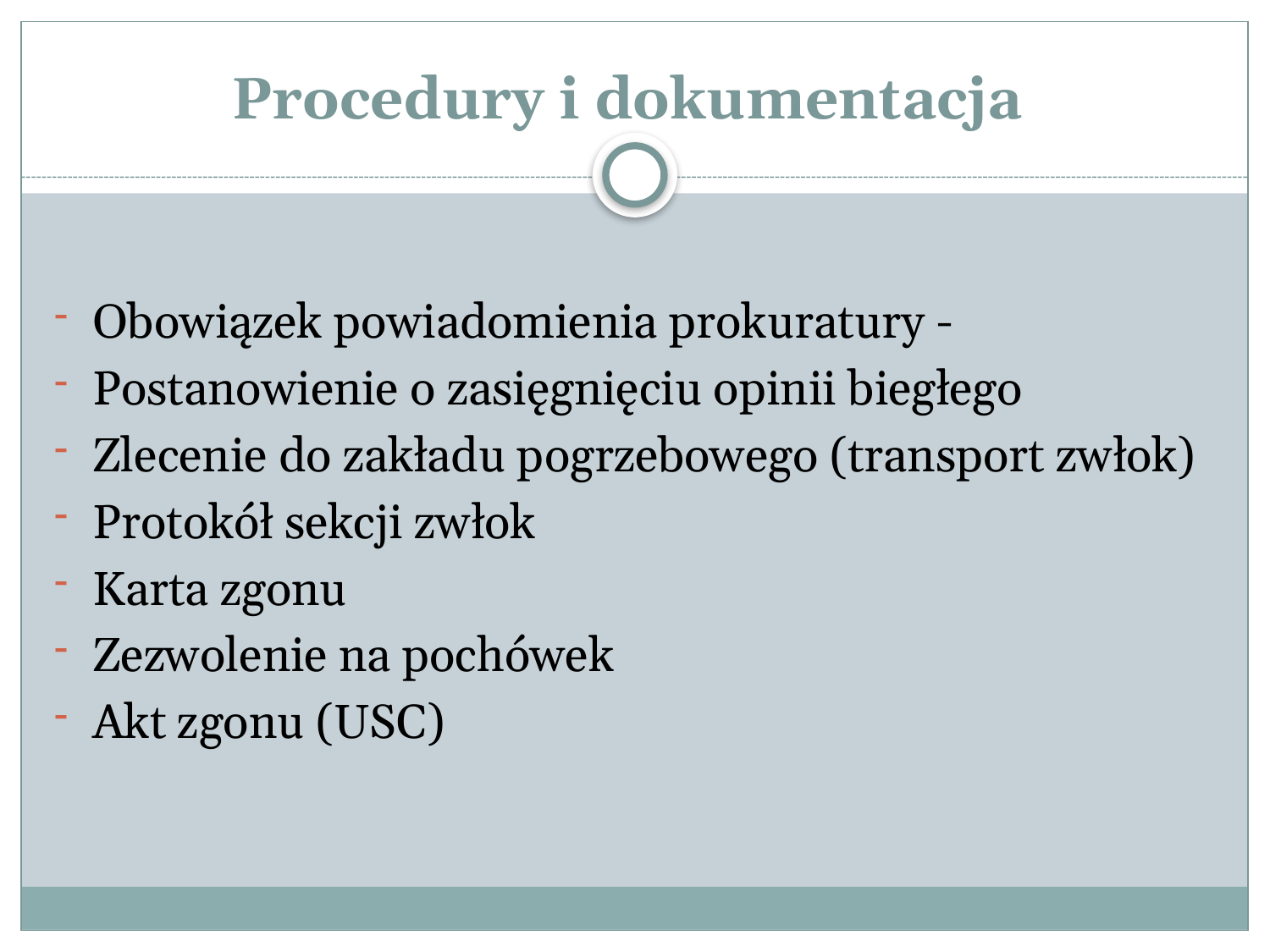

# Procedury i dokumentacja
Obowiązek powiadomienia prokuratury -
Postanowienie o zasięgnięciu opinii biegłego
Zlecenie do zakładu pogrzebowego (transport zwłok)
Protokół sekcji zwłok
Karta zgonu
Zezwolenie na pochówek
Akt zgonu (USC)